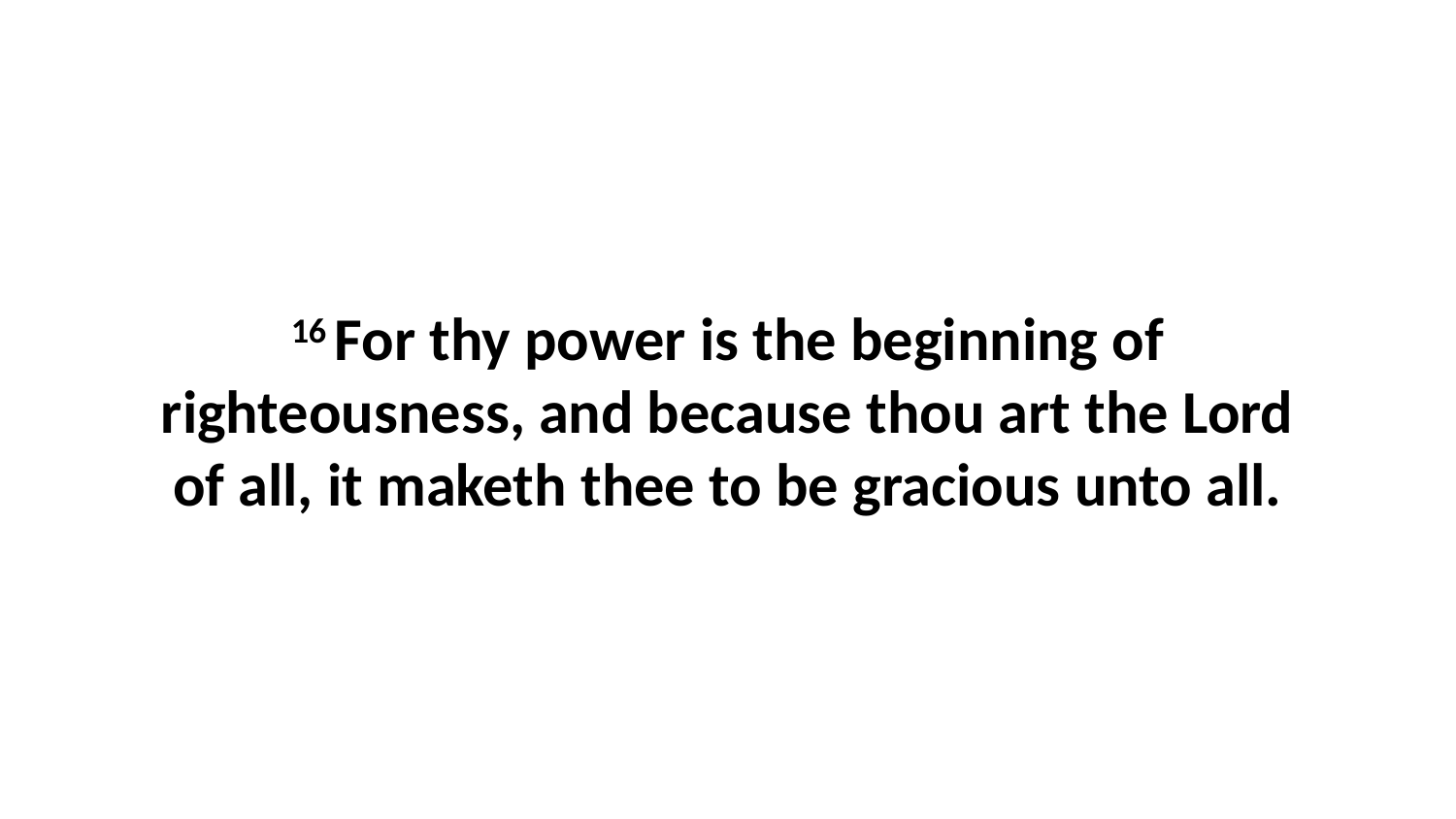

16 For thy power is the beginning of righteousness, and because thou art the Lord of all, it maketh thee to be gracious unto all.